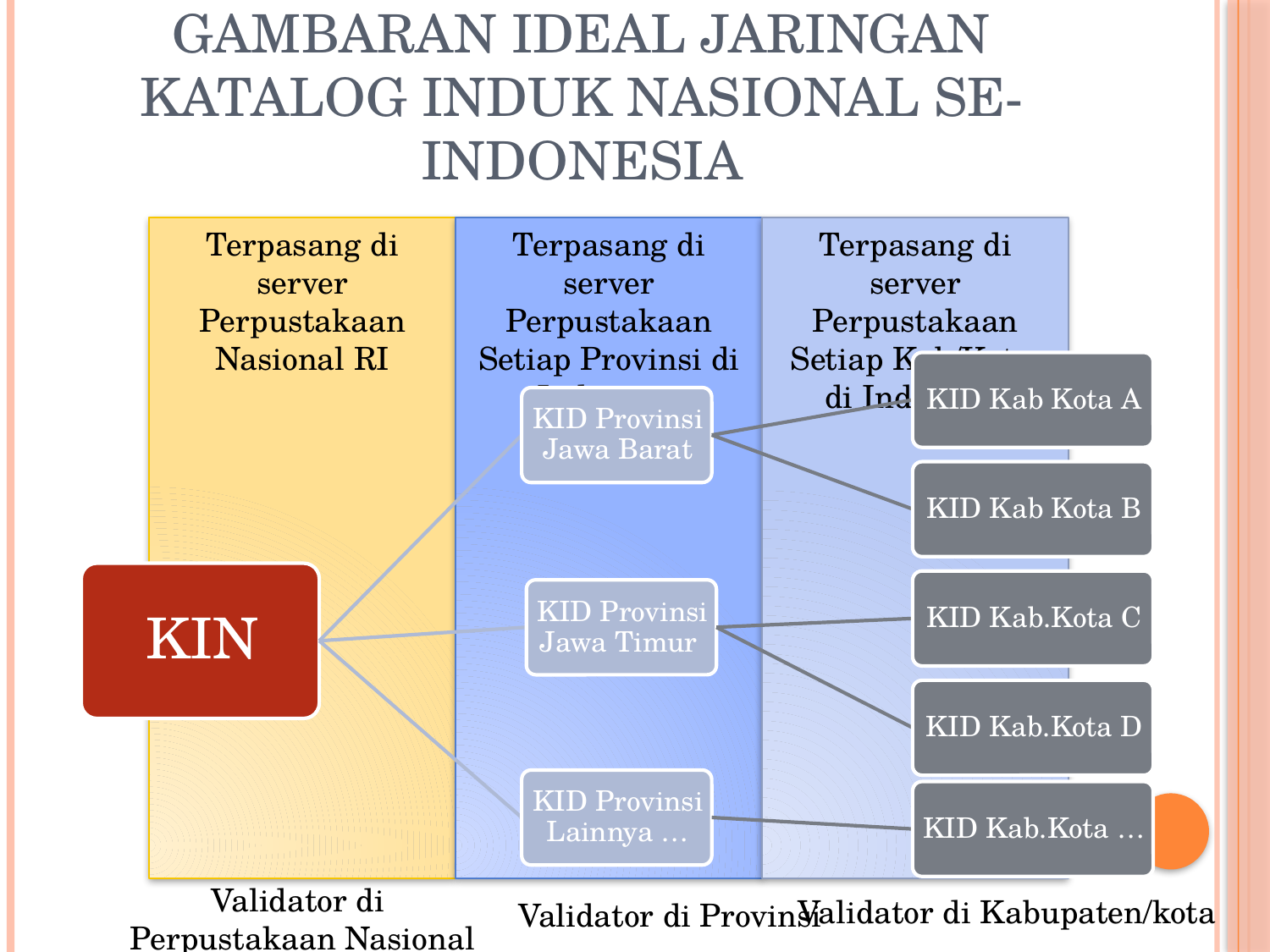

# Gambaran Ideal Jaringan Katalog Induk Nasional se-Indonesia
Terpasang di server Perpustakaan Nasional RI
Terpasang di server Perpustakaan Setiap Provinsi di Indonesia
Terpasang di server Perpustakaan Setiap Kab/Kota  di Indonesia
KIN

KID Provinsi Jawa Barat

KID Kab Kota A

KID Kab Kota B

KID Provinsi Jawa Timur

KID Kab.Kota C

KID Kab.Kota D

KID Provinsi Lainnya …

KID Kab.Kota …
Validator di
Perpustakaan Nasional
Validator di Kabupaten/kota
Validator di Provinsi